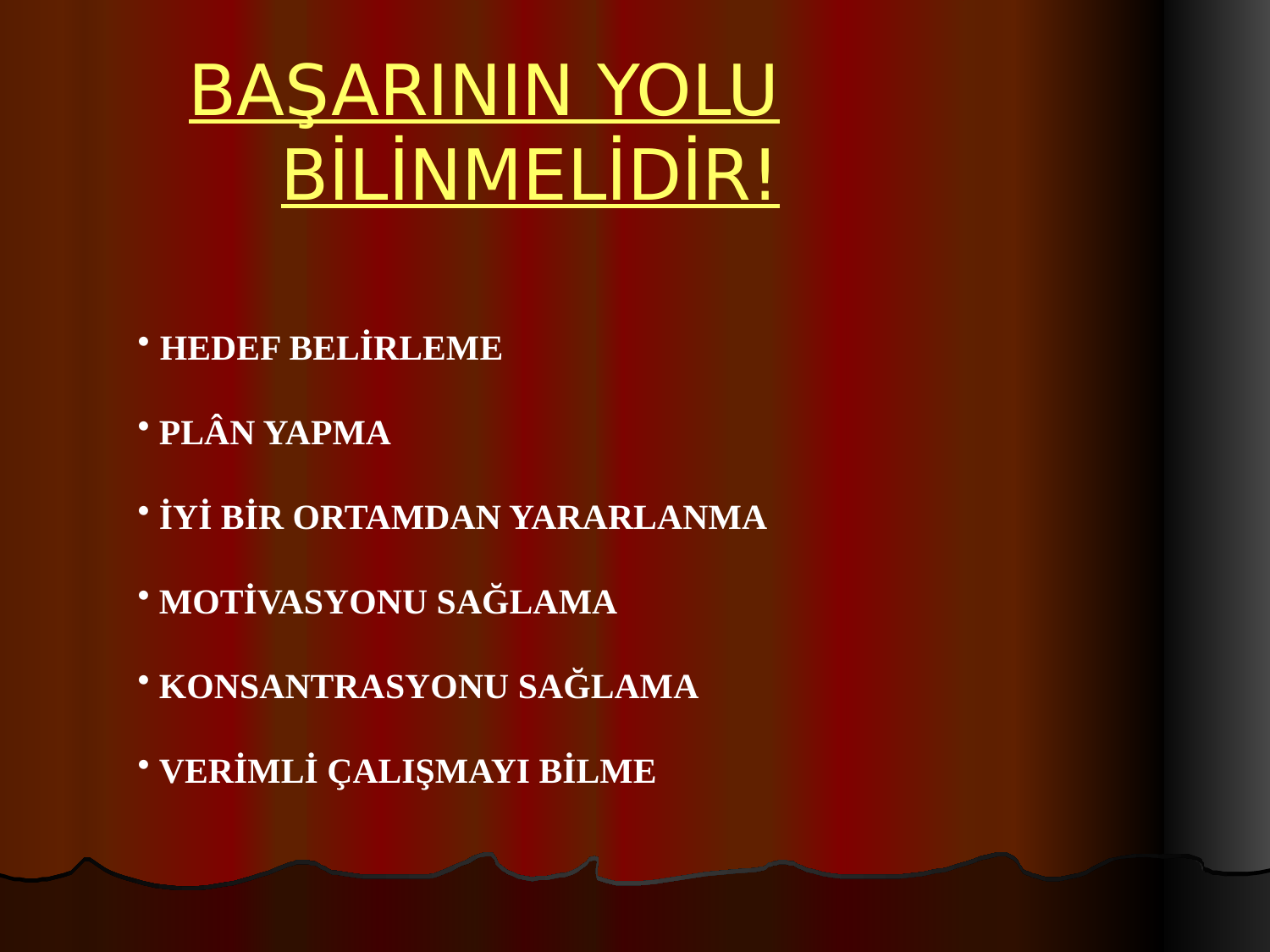

# BAŞARININ YOLU BİLİNMELİDİR!

 HEDEF BELİRLEME

 PLÂN YAPMA

 İYİ BİR ORTAMDAN YARARLANMA

 MOTİVASYONU SAĞLAMA

 KONSANTRASYONU SAĞLAMA

 VERİMLİ ÇALIŞMAYI BİLME